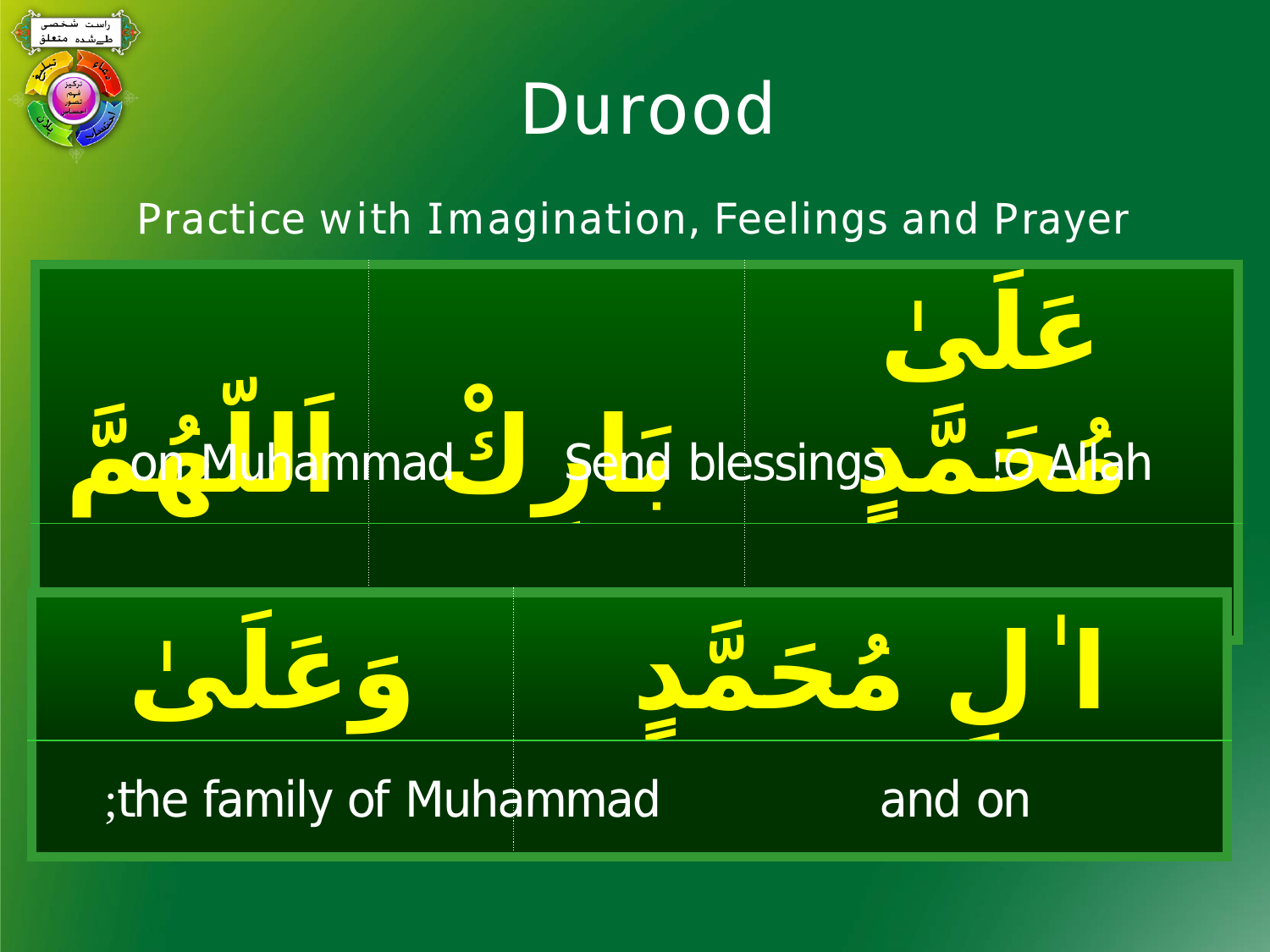

Durood
#
Practice with Imagination, Feelings and Prayer
| اَللّهُمَّ | بَارِكْ | عَلَىٰ مُحَمَّدٍ |
| --- | --- | --- |
|  |  |  |
on Muhammad
Send blessings
O Allah!
| وَعَلَىٰ | ا ٰلِ مُحَمَّدٍ |
| --- | --- |
|  |  |
the family of Muhammad;
and on